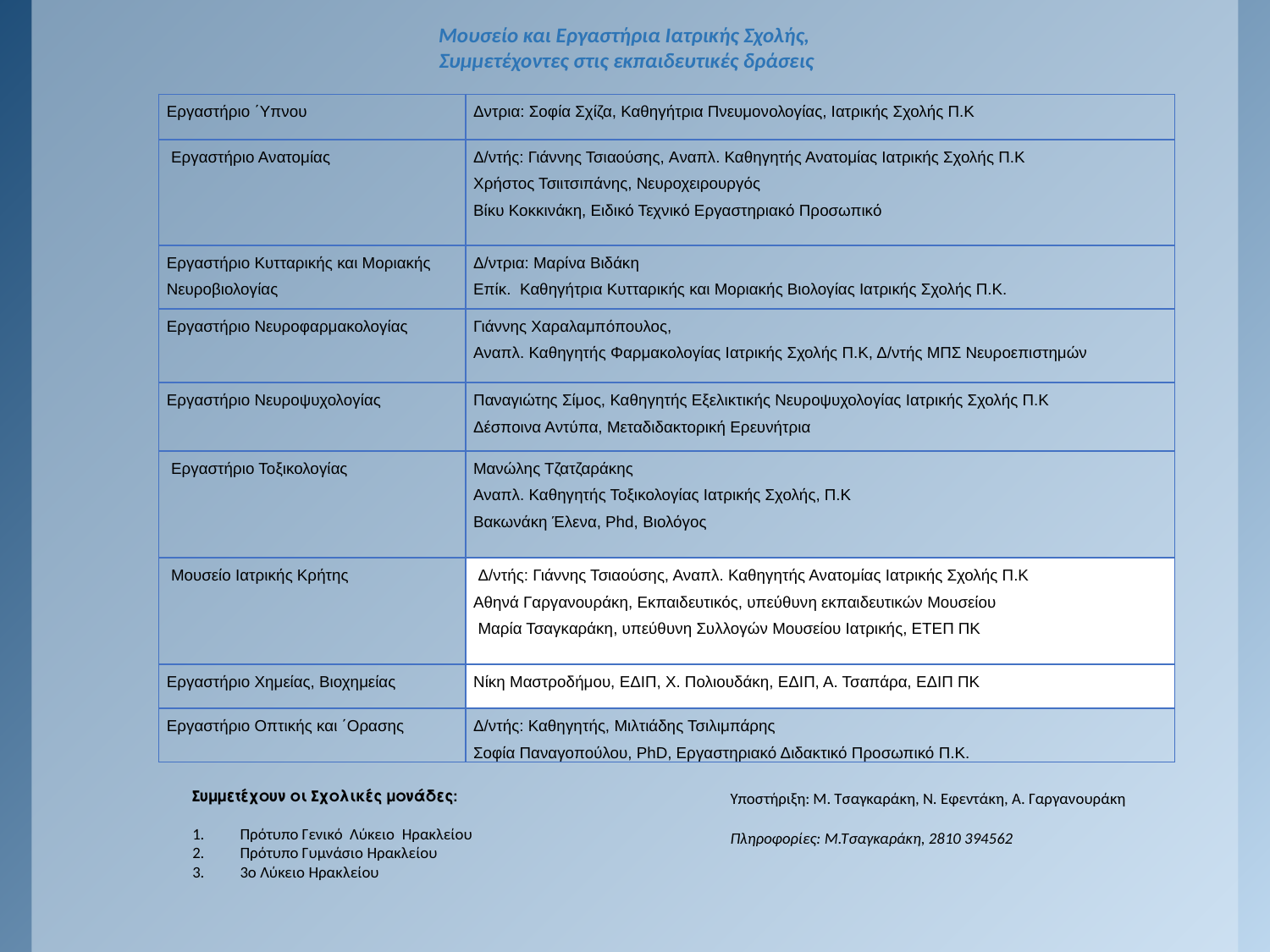

Μουσείο και Εργαστήρια Ιατρικής Σχολής,
 Συμμετέχοντες στις εκπαιδευτικές δράσεις

| Εργαστήριο ΄Υπνου | Δντρια: Σοφία Σχίζα, Καθηγήτρια Πνευμονολογίας, Ιατρικής Σχολής Π.Κ |
| --- | --- |
| Εργαστήριο Ανατομίας | Δ/ντής: Γιάννης Τσιαούσης, Aναπλ. Καθηγητής Ανατομίας Ιατρικής Σχολής Π.Κ Xρήστος Τσιιτσιπάνης, Νευροχειρουργός Βίκυ Κοκκινάκη, Ειδικό Τεχνικό Εργαστηριακό Προσωπικό |
| Εργαστήριο Κυτταρικής και Μοριακής Νευροβιολογίας | Δ/ντρια: Μαρίνα Βιδάκη Επίκ. Καθηγήτρια Κυτταρικής και Μοριακής Βιολογίας Ιατρικής Σχολής Π.Κ. |
| Εργαστήριο Νευροφαρμακολογίας | Γιάννης Χαραλαμπόπουλος, Αναπλ. Καθηγητής Φαρμακολογίας Ιατρικής Σχολής Π.Κ, Δ/ντής ΜΠΣ Νευροεπιστημών |
| Εργαστήριο Νευροψυχολογίας | Παναγιώτης Σίμος, Καθηγητής Εξελικτικής Νευροψυχολογίας Ιατρικής Σχολής Π.Κ Δέσποινα Αντύπα, Μεταδιδακτορική Ερευνήτρια |
| Εργαστήριο Τοξικολογίας | Μανώλης Τζατζαράκης Αναπλ. Καθηγητής Τοξικολογίας Ιατρικής Σχολής, Π.Κ Βακωνάκη Έλενα, Phd, Βιολόγος |
| Μουσείο Ιατρικής Κρήτης | Δ/ντής: Γιάννης Τσιαούσης, Αναπλ. Καθηγητής Ανατομίας Ιατρικής Σχολής Π.Κ Αθηνά Γαργανουράκη, Εκπαιδευτικός, υπεύθυνη εκπαιδευτικών Μουσείου Μαρία Τσαγκαράκη, υπεύθυνη Συλλογών Μουσείου Ιατρικής, ΕΤΕΠ ΠΚ |
| Εργαστήριο Χημείας, Βιοχημείας | Νίκη Μαστροδήμου, ΕΔΙΠ, Χ. Πολιουδάκη, ΕΔΙΠ, Α. Τσαπάρα, ΕΔΙΠ ΠΚ |
| Εργαστήριο Οπτικής και ΄Ορασης | Δ/ντής: Καθηγητής, Μιλτιάδης Τσιλιμπάρης Σοφία Παναγοπούλου, PhD, Εργαστηριακό Διδακτικό Προσωπικό Π.Κ. |
Συμμετέχουν οι Σχολικές μονάδες:

Πρότυπο Γενικό  Λύκειο  Ηρακλείου
Πρότυπο Γυμνάσιο Ηρακλείου
3ο Λύκειο Ηρακλείου

Χορηγία:
Ιατρική Σχολή
Μουσείο Ιατρικής

Ιατρική Σχολή:
Υποστήριξη: Μ. Τσαγκαράκη, Ν. Εφεντάκη, Α. Γαργανουράκη
Πληροφορίες: Μ.Τσαγκαράκη, 2810 394562